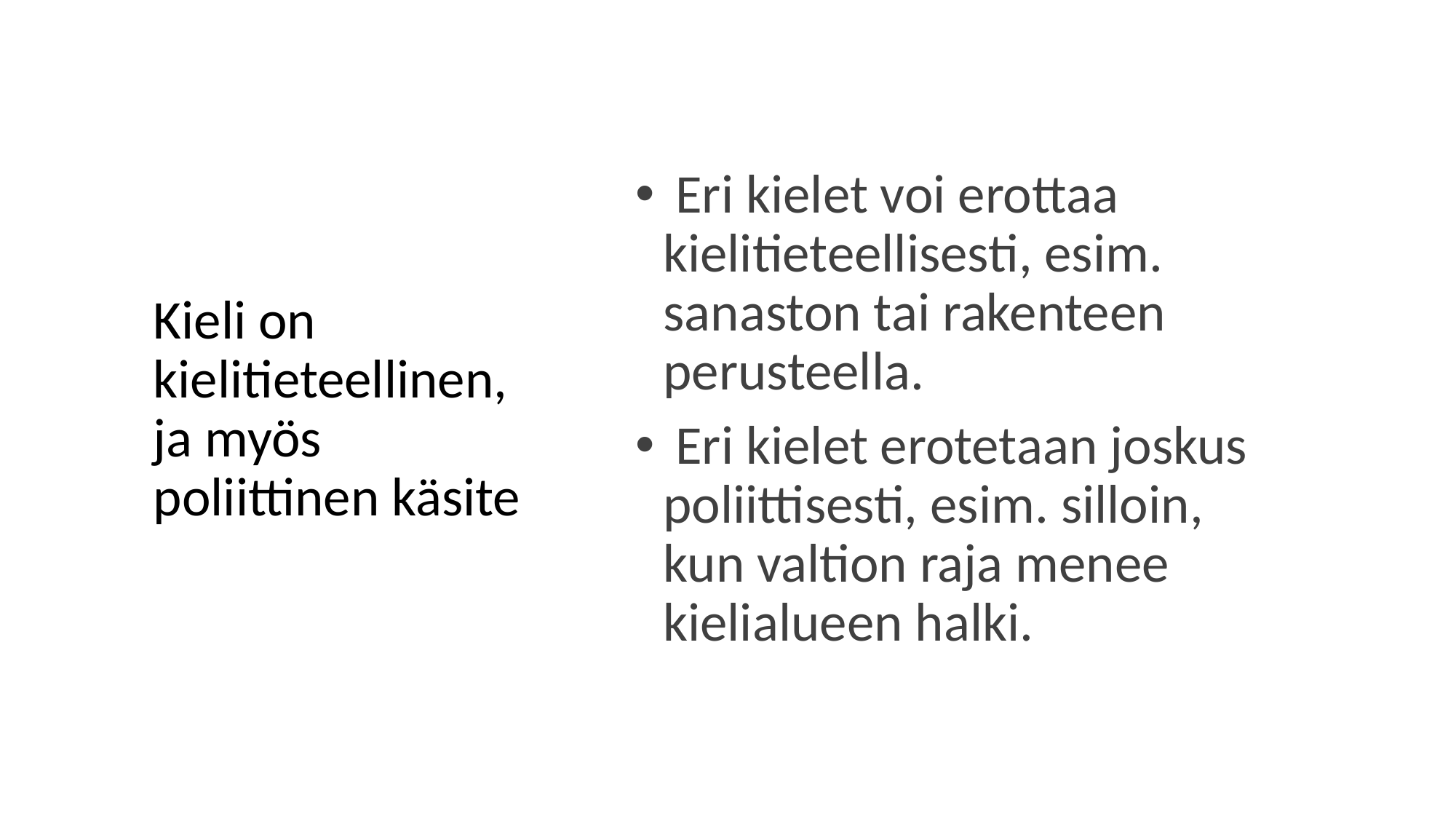

# Kieli on  kielitieteellinen, ja myös poliittinen käsite
 Eri kielet voi erottaa kielitieteellisesti, esim. sanaston tai rakenteen perusteella.
 Eri kielet erotetaan joskus poliittisesti, esim. silloin, kun valtion raja menee kielialueen halki.